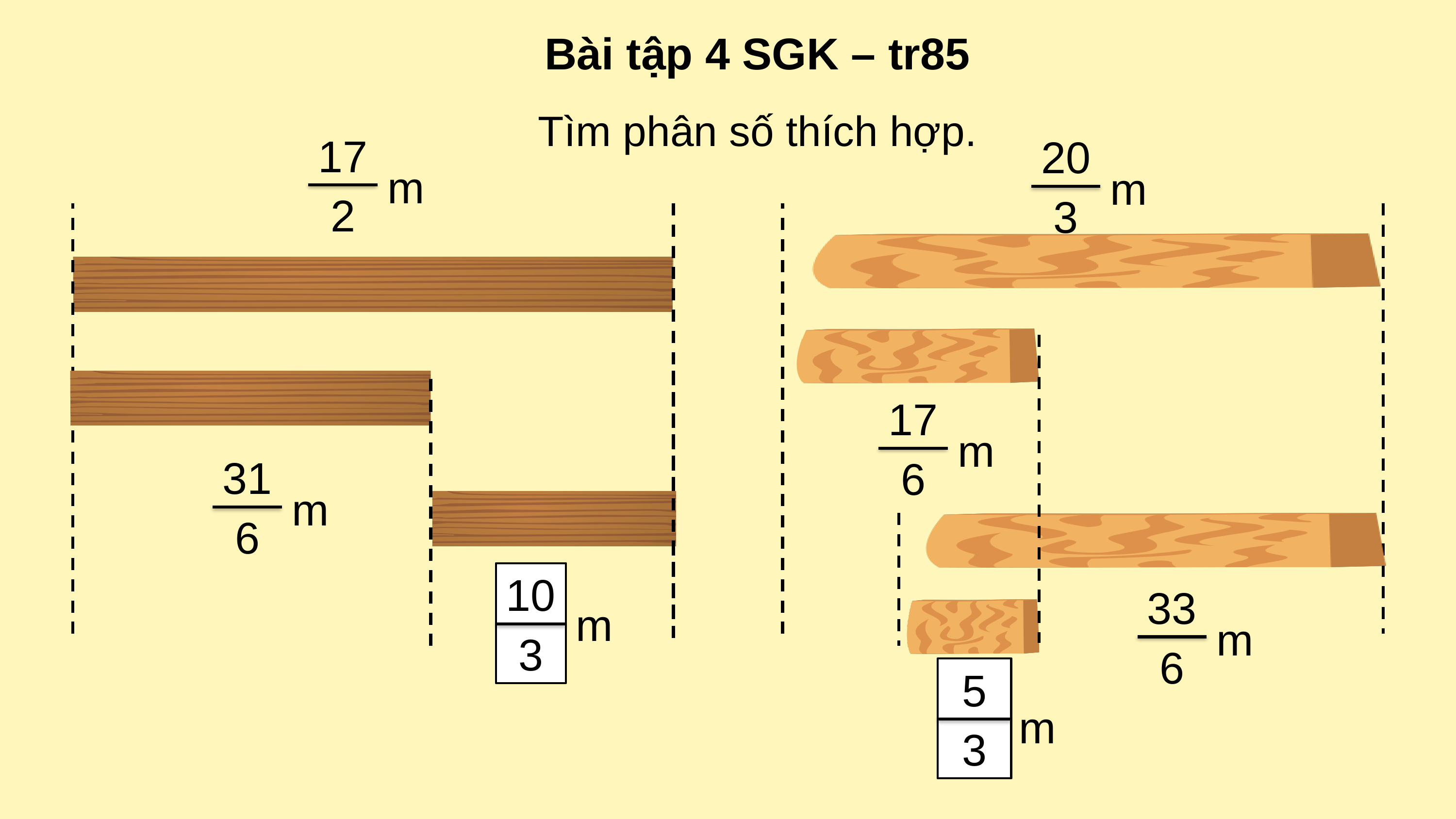

Bài tập 4 SGK – tr85
Tìm phân số thích hợp.

17
2
m
20
3
m

17
6
m
31
6
m

33
6
m
m
?
m
?
10
3
5
3